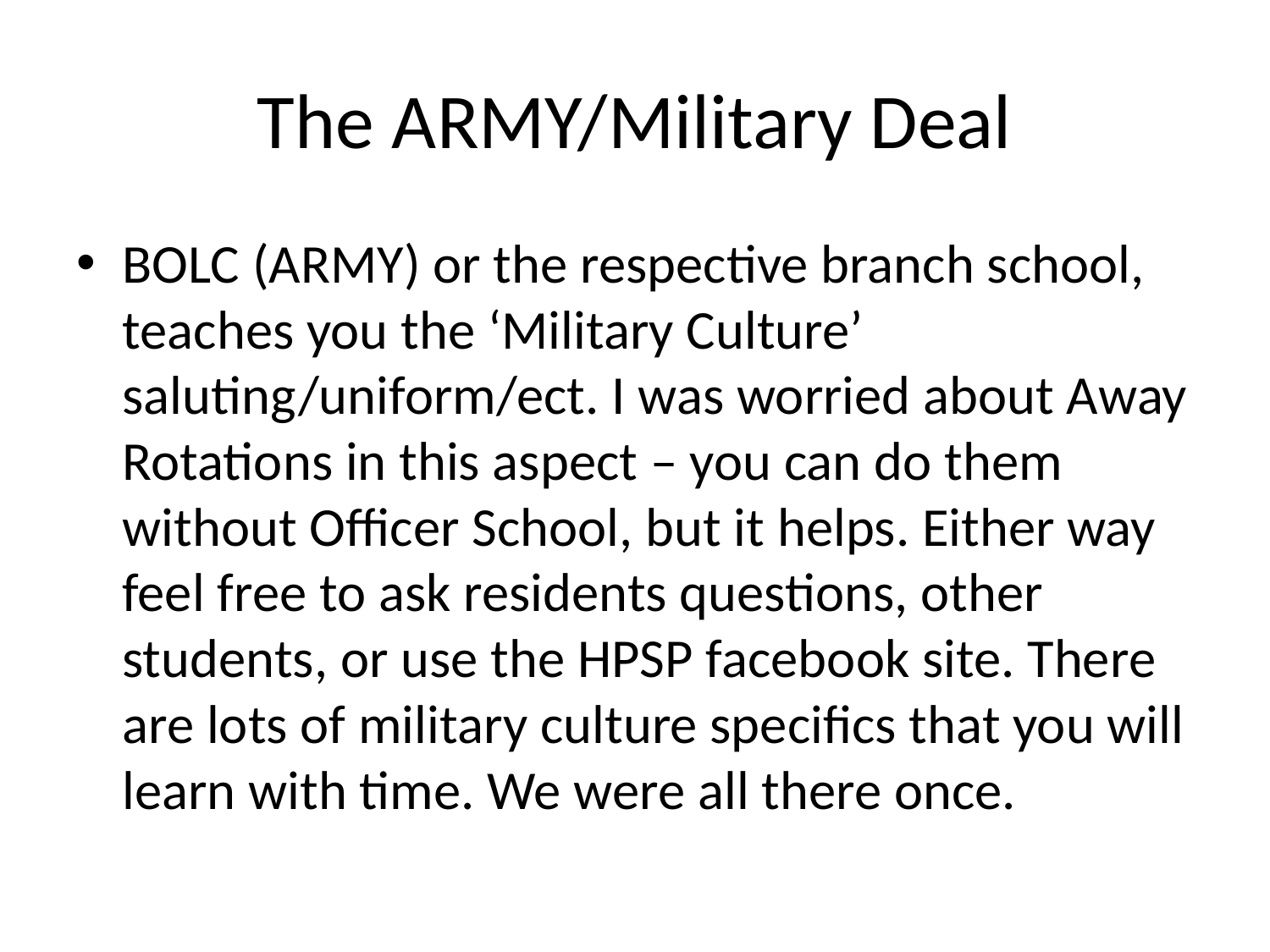

# The ARMY/Military Deal
BOLC (ARMY) or the respective branch school, teaches you the ‘Military Culture’ saluting/uniform/ect. I was worried about Away Rotations in this aspect – you can do them without Officer School, but it helps. Either way feel free to ask residents questions, other students, or use the HPSP facebook site. There are lots of military culture specifics that you will learn with time. We were all there once.